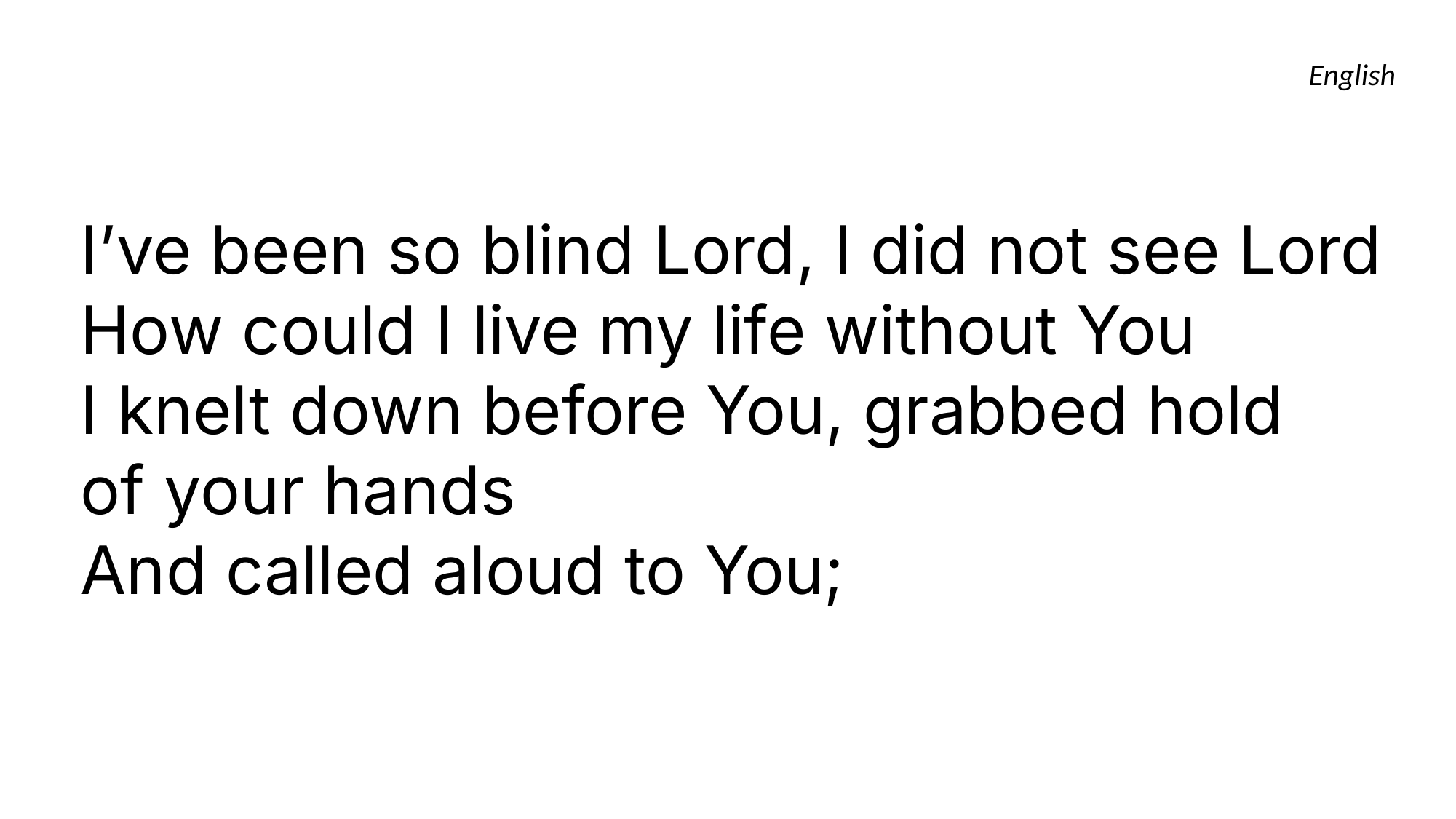

English
I’ve been so blind Lord, I did not see Lord
How could I live my life without You
I knelt down before You, grabbed hold
of your hands
And called aloud to You;